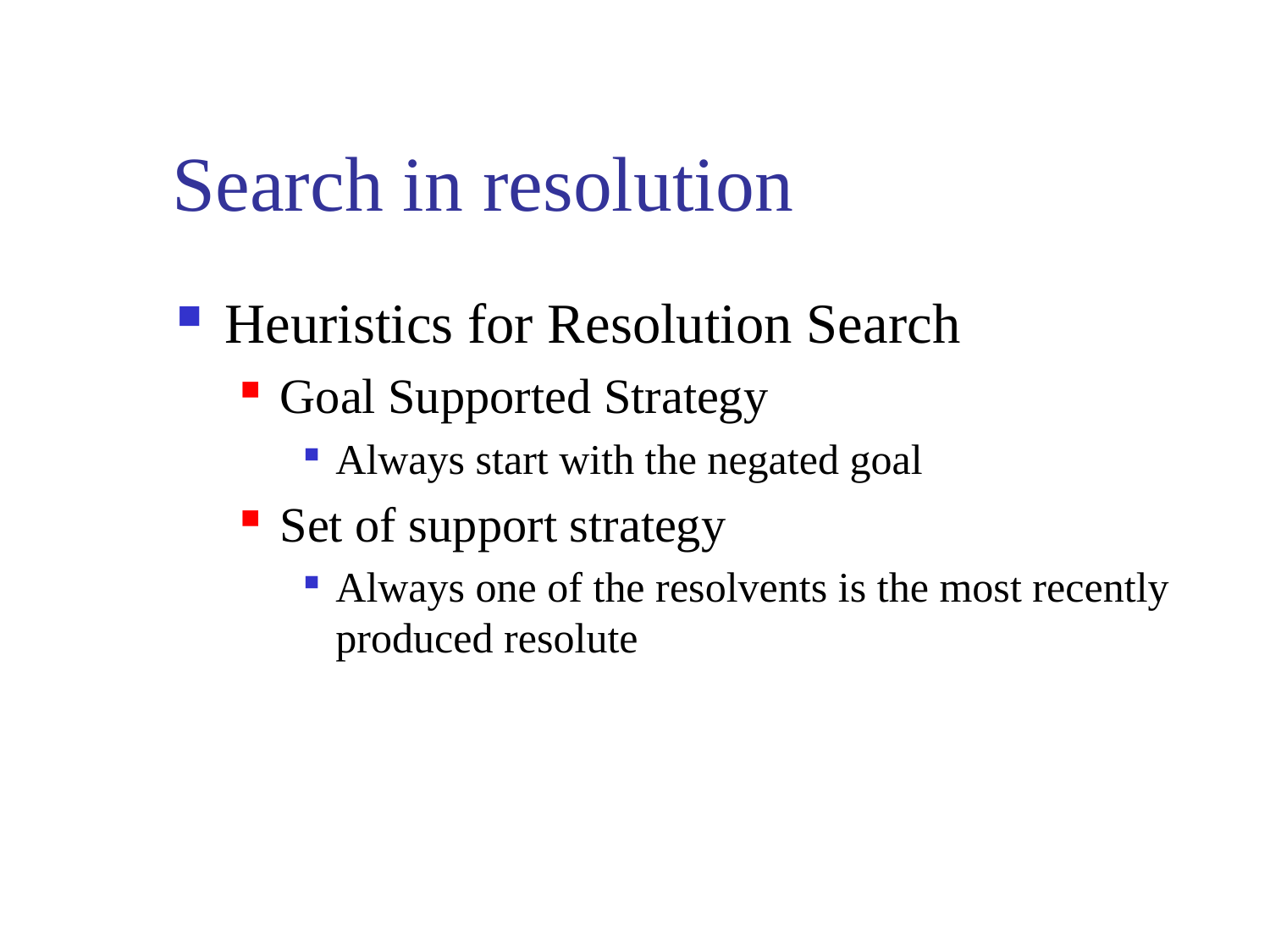

# Search in resolution
Heuristics for Resolution Search
Goal Supported Strategy
Always start with the negated goal
Set of support strategy
Always one of the resolvents is the most recently produced resolute